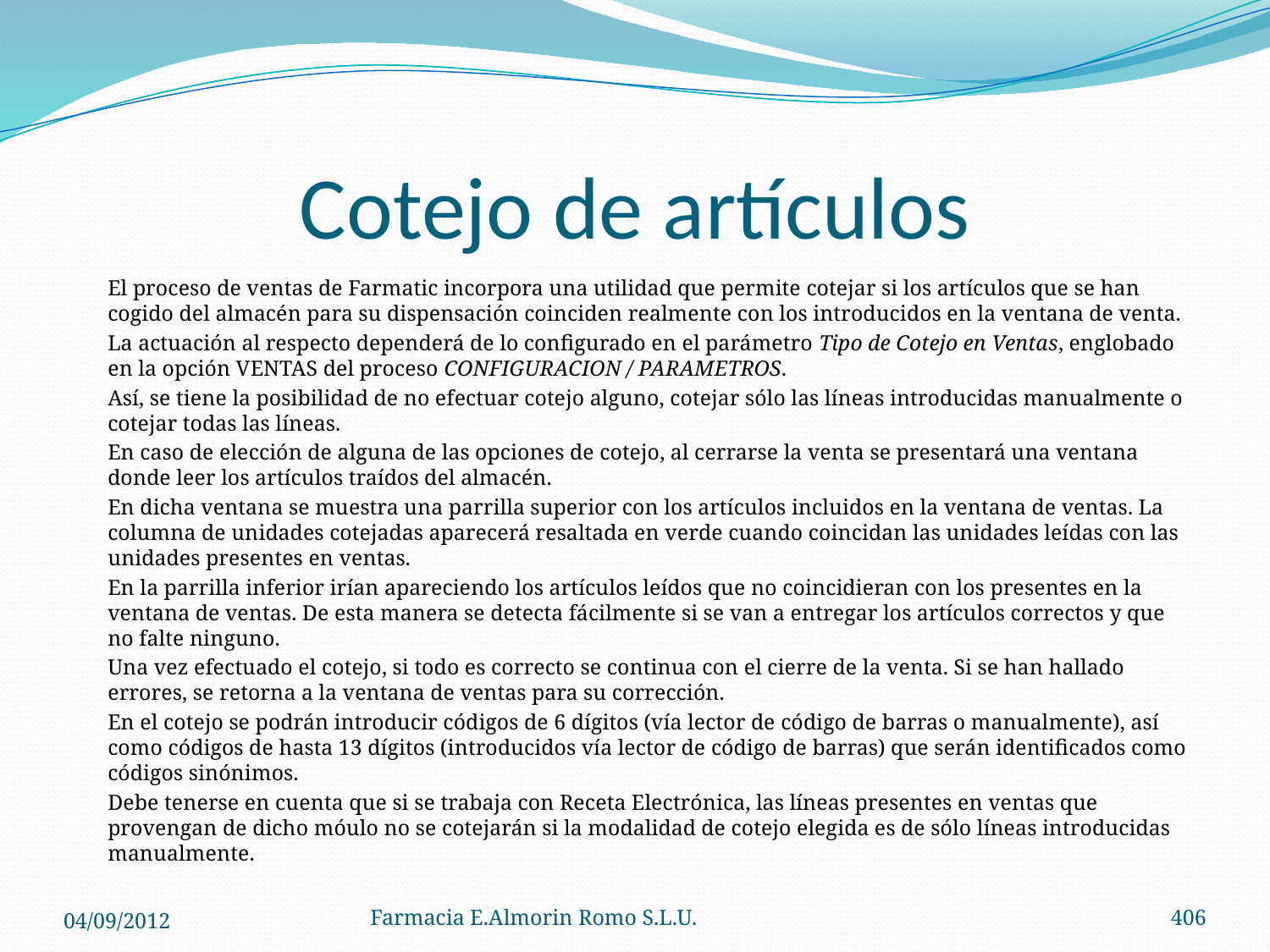

# Cotejo de artículos
	El proceso de ventas de Farmatic incorpora una utilidad que permite cotejar si los artículos que se han cogido del almacén para su dispensación coinciden realmente con los introducidos en la ventana de venta.
	La actuación al respecto dependerá de lo configurado en el parámetro Tipo de Cotejo en Ventas, englobado en la opción VENTAS del proceso CONFIGURACION / PARAMETROS.
	Así, se tiene la posibilidad de no efectuar cotejo alguno, cotejar sólo las líneas introducidas manualmente o cotejar todas las líneas.
	En caso de elección de alguna de las opciones de cotejo, al cerrarse la venta se presentará una ventana donde leer los artículos traídos del almacén.
	En dicha ventana se muestra una parrilla superior con los artículos incluidos en la ventana de ventas. La columna de unidades cotejadas aparecerá resaltada en verde cuando coincidan las unidades leídas con las unidades presentes en ventas.
	En la parrilla inferior irían apareciendo los artículos leídos que no coincidieran con los presentes en la ventana de ventas. De esta manera se detecta fácilmente si se van a entregar los artículos correctos y que no falte ninguno.
	Una vez efectuado el cotejo, si todo es correcto se continua con el cierre de la venta. Si se han hallado errores, se retorna a la ventana de ventas para su corrección.
	En el cotejo se podrán introducir códigos de 6 dígitos (vía lector de código de barras o manualmente), así como códigos de hasta 13 dígitos (introducidos vía lector de código de barras) que serán identificados como códigos sinónimos.
	Debe tenerse en cuenta que si se trabaja con Receta Electrónica, las líneas presentes en ventas que provengan de dicho móulo no se cotejarán si la modalidad de cotejo elegida es de sólo líneas introducidas manualmente.

04/09/2012
Farmacia E.Almorin Romo S.L.U.
406